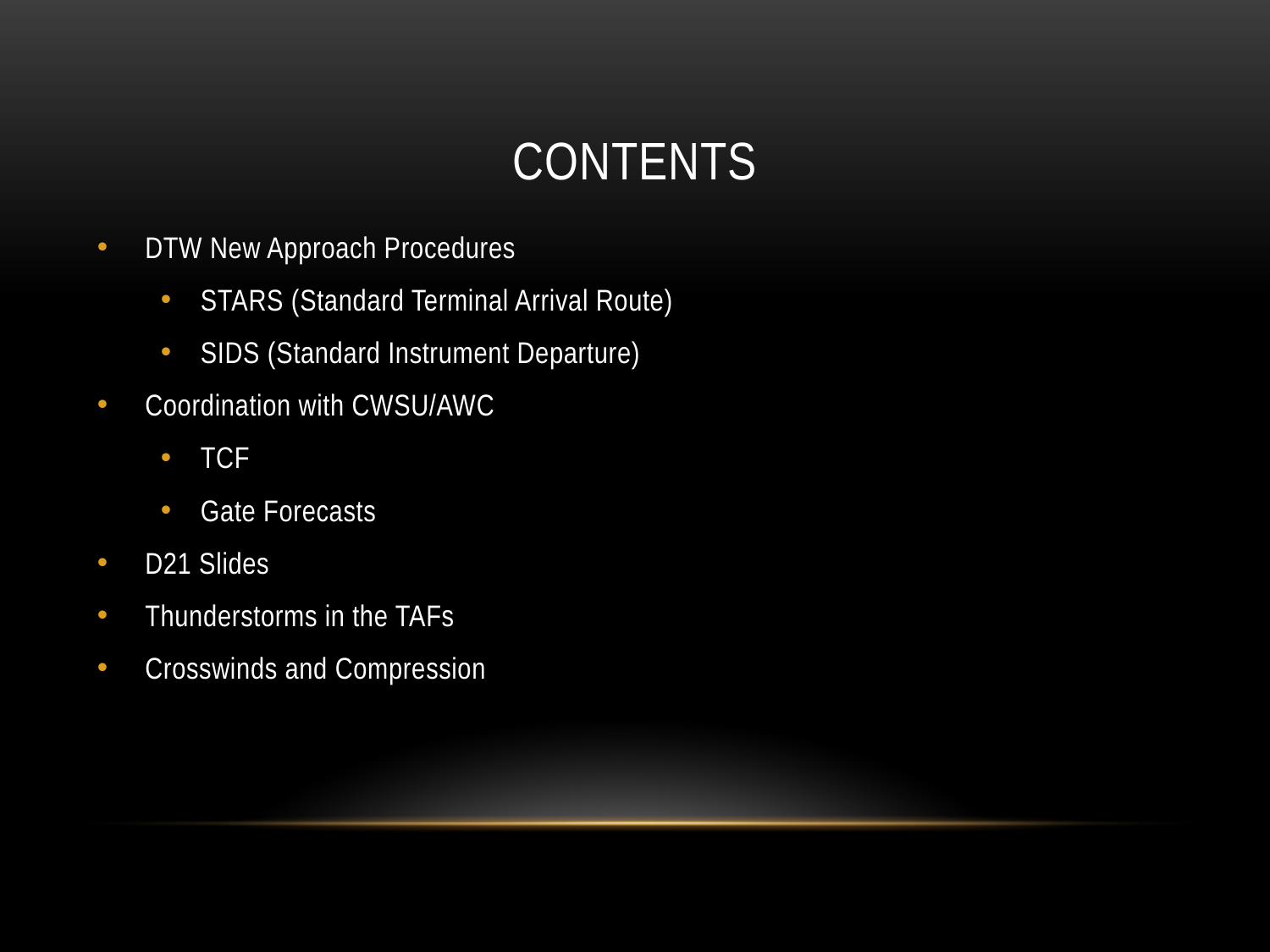

# Contents
DTW New Approach Procedures
STARS (Standard Terminal Arrival Route)
SIDS (Standard Instrument Departure)
Coordination with CWSU/AWC
TCF
Gate Forecasts
D21 Slides
Thunderstorms in the TAFs
Crosswinds and Compression